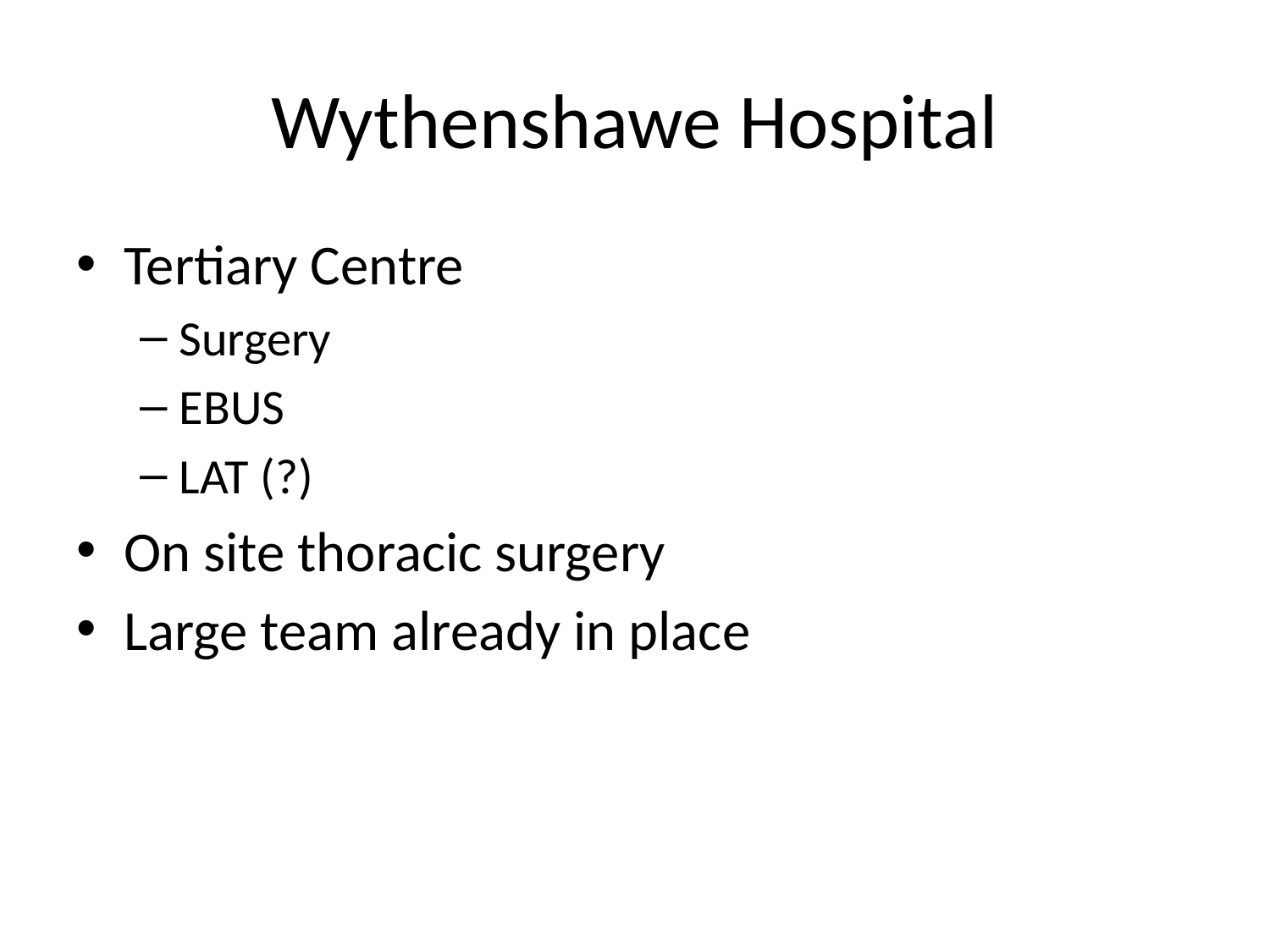

# Wythenshawe Hospital
Tertiary Centre
Surgery
EBUS
LAT (?)
On site thoracic surgery
Large team already in place